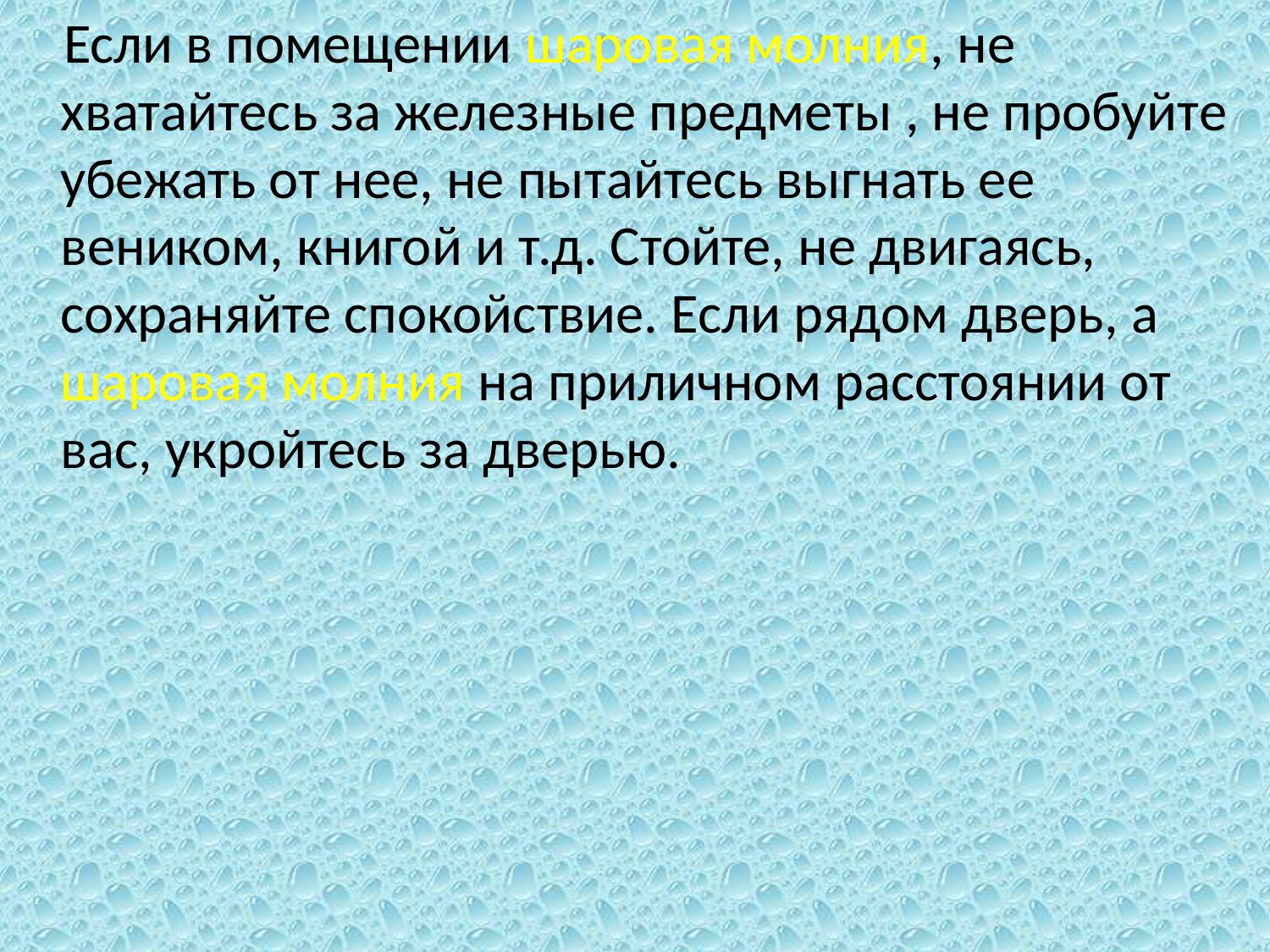

Если в помещении шаровая молния, не хватайтесь за железные предметы , не пробуйте убежать от нее, не пытайтесь выгнать ее веником, книгой и т.д. Стойте, не двигаясь, сохраняйте спокойствие. Если рядом дверь, а шаровая молния на приличном расстоянии от вас, укройтесь за дверью.